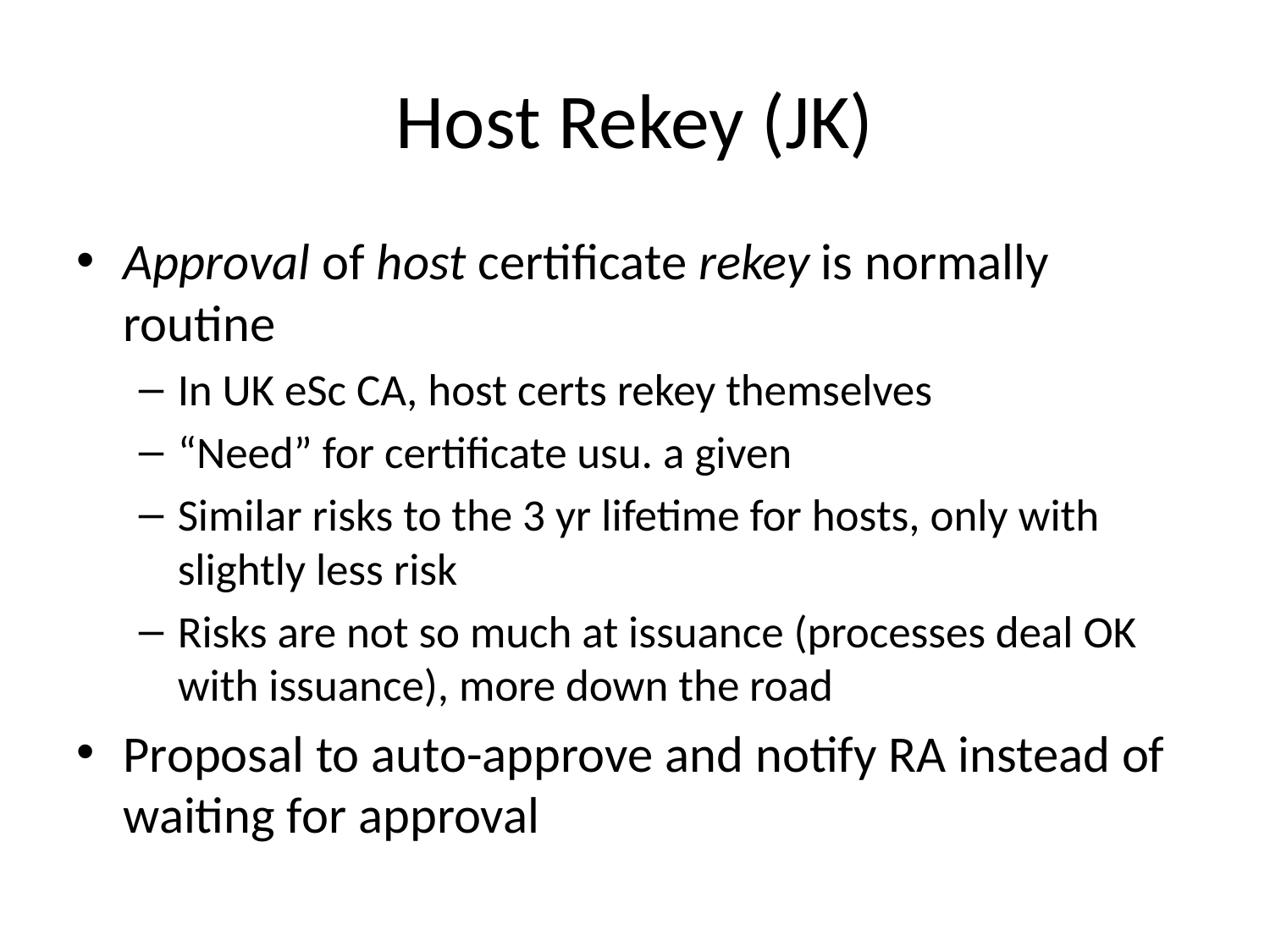

# Host Rekey (JK)
Approval of host certificate rekey is normally routine
In UK eSc CA, host certs rekey themselves
“Need” for certificate usu. a given
Similar risks to the 3 yr lifetime for hosts, only with slightly less risk
Risks are not so much at issuance (processes deal OK with issuance), more down the road
Proposal to auto-approve and notify RA instead of waiting for approval